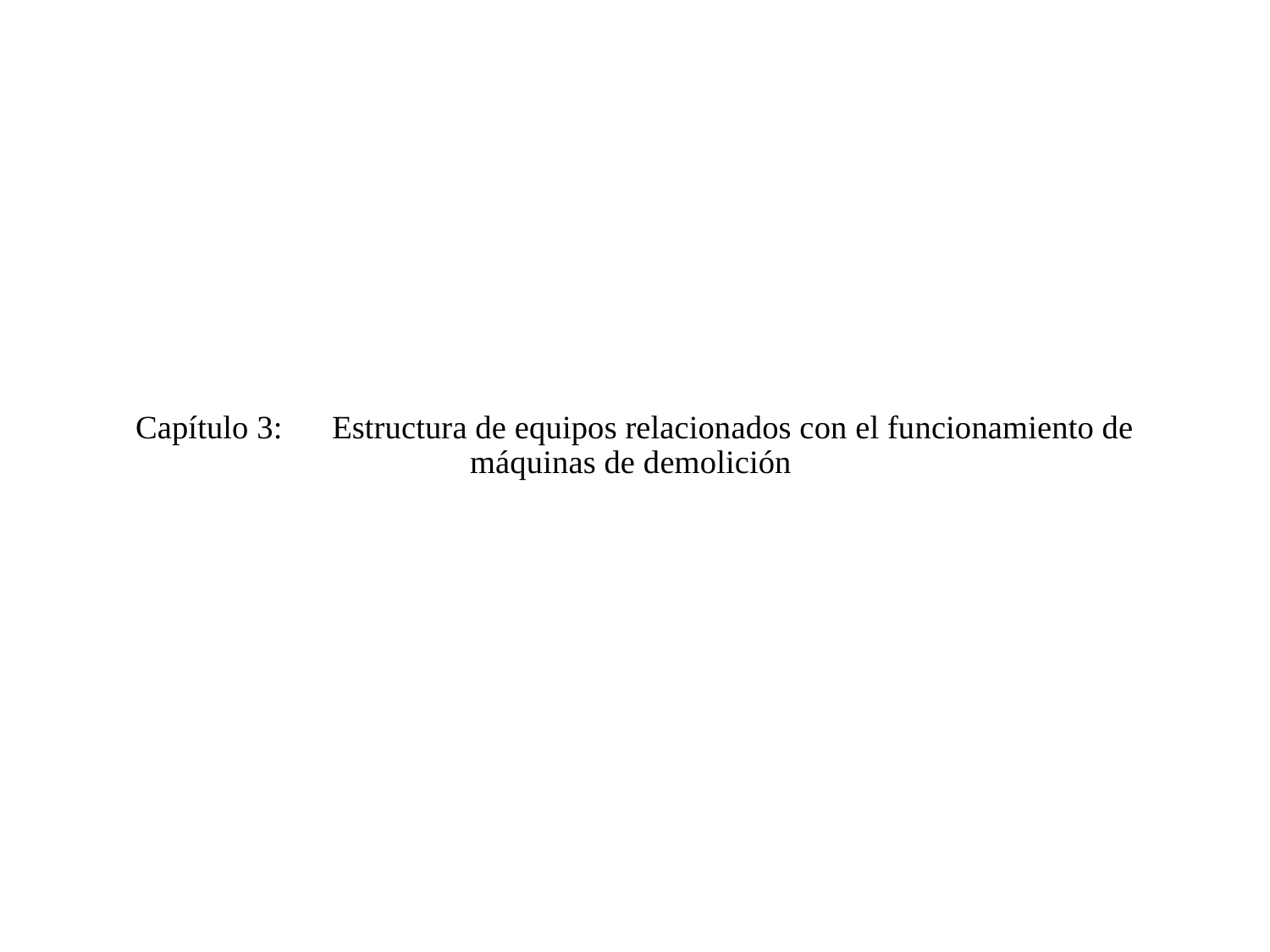

# Capítulo 3:　 Estructura de equipos relacionados con el funcionamiento de máquinas de demolición